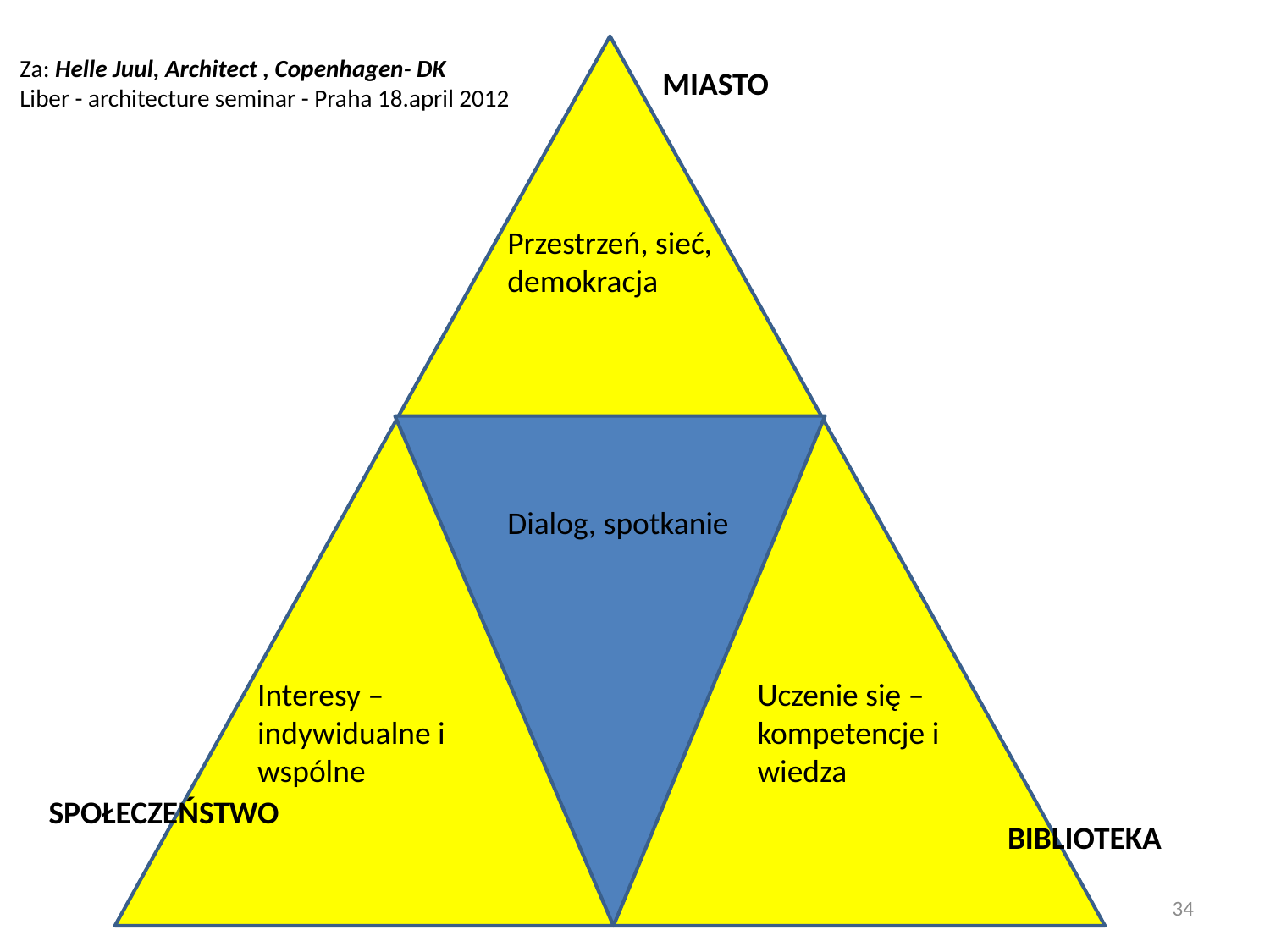

PRZE
Za: Helle Juul, Architect , Copenhagen- DK
Liber - architecture seminar - Praha 18.april 2012
MIASTO
Przestrzeń, sieć,  demokracja

Dialog, spotkanie
Interesy – indywidualne i wspólne
Uczenie się – kompetencje i wiedza
SPOŁECZEŃSTWO
BIBLIOTEKA
34